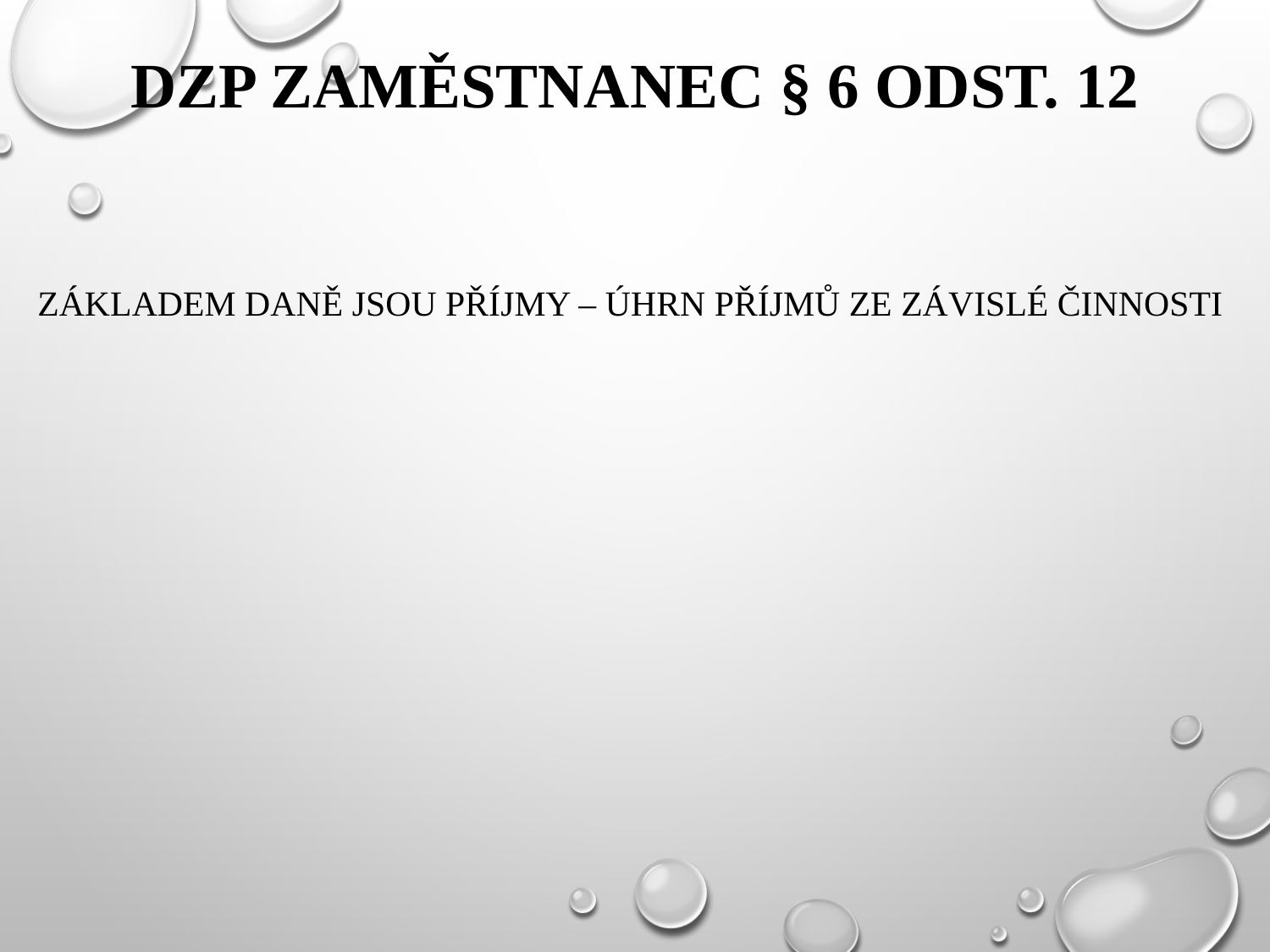

# DzP zaměstnanec § 6 odst. 12
Základem daně jsou příjmy – úhrn příjmů ze závislé činnosti